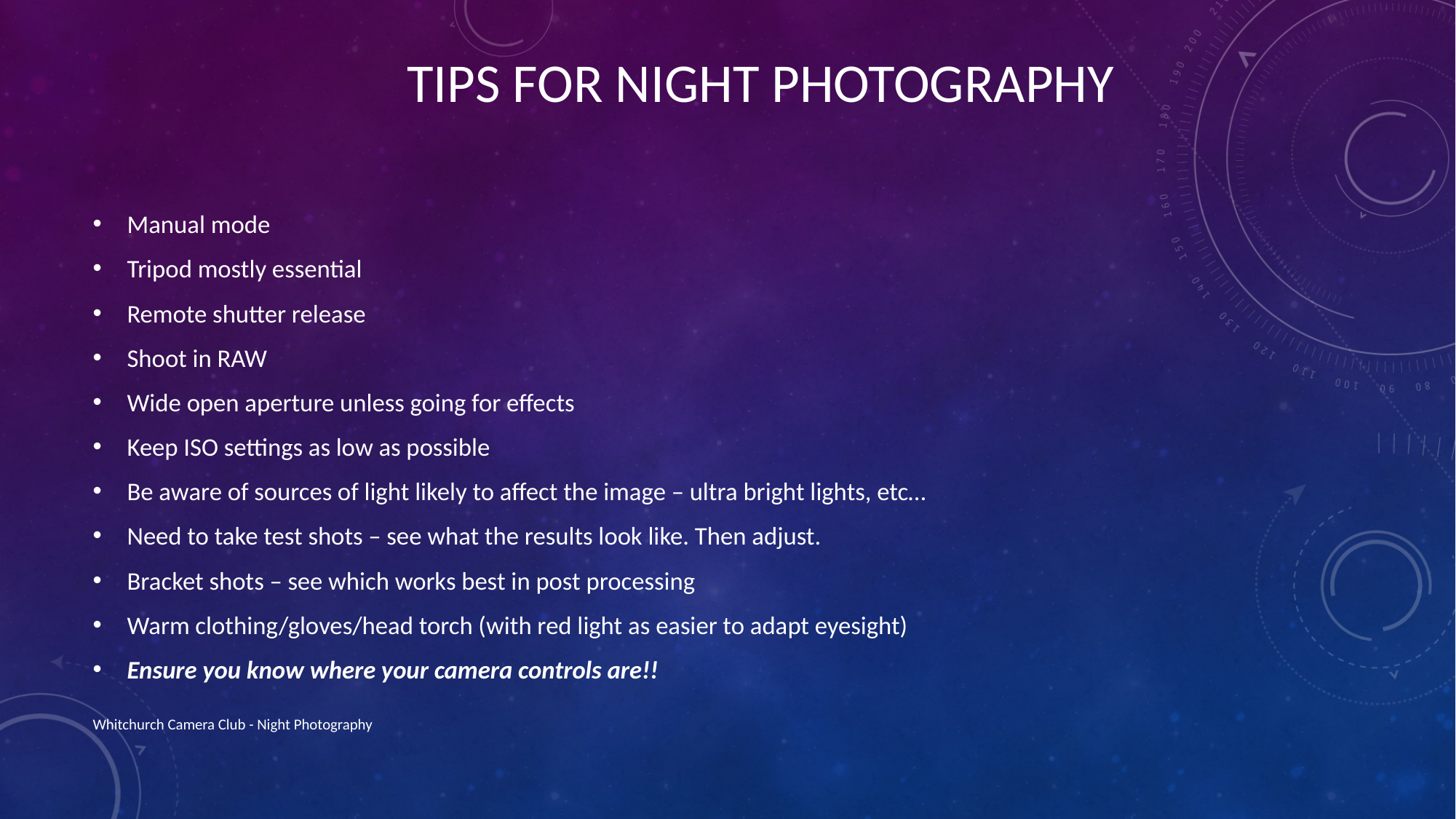

# Tips for night photography
Manual mode
Tripod mostly essential
Remote shutter release
Shoot in RAW
Wide open aperture unless going for effects
Keep ISO settings as low as possible
Be aware of sources of light likely to affect the image – ultra bright lights, etc…
Need to take test shots – see what the results look like. Then adjust.
Bracket shots – see which works best in post processing
Warm clothing/gloves/head torch (with red light as easier to adapt eyesight)
Ensure you know where your camera controls are!!

Whitchurch Camera Club - Night Photography